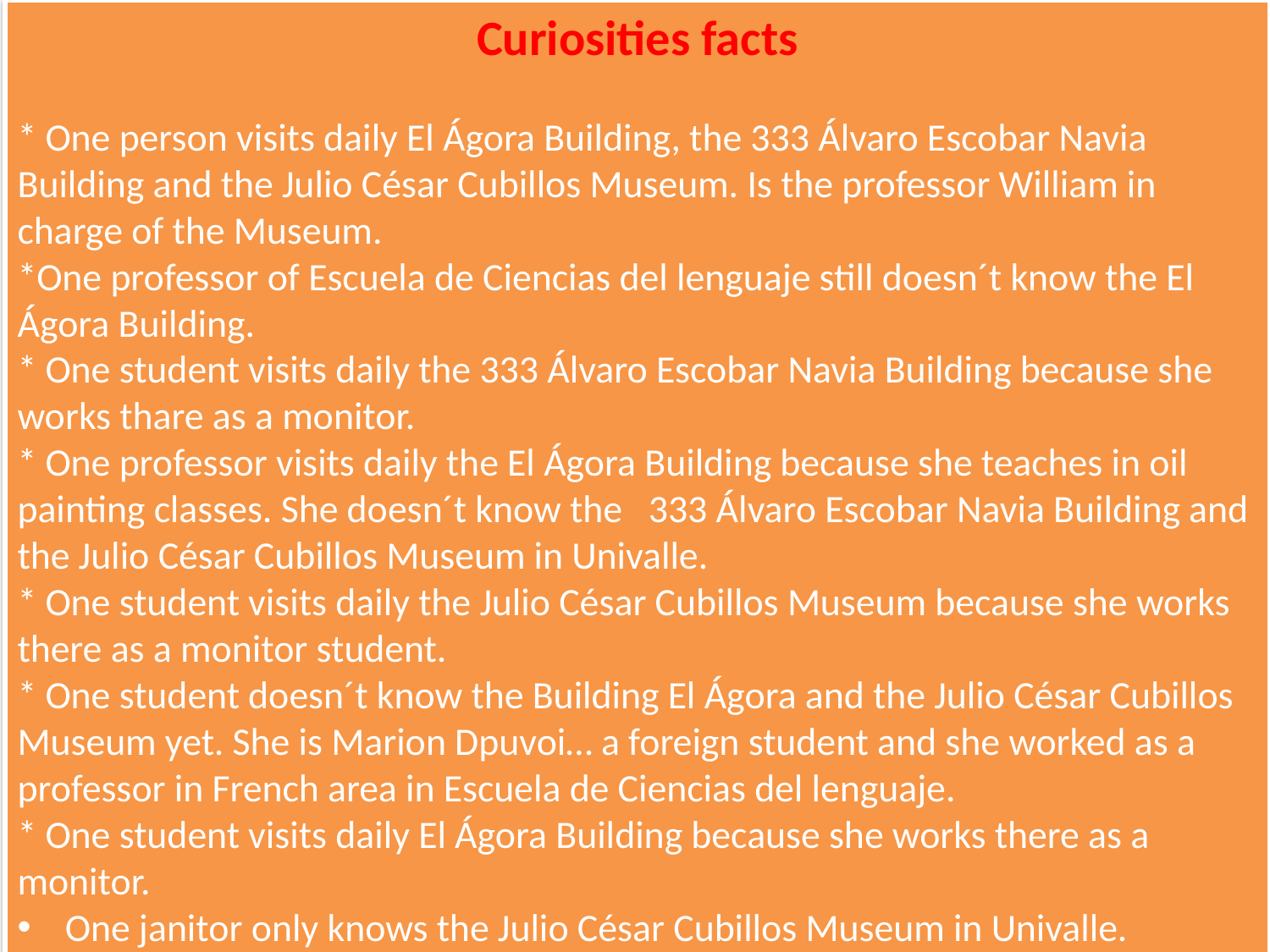

Curiosities facts

* One person visits daily El Ágora Building, the 333 Álvaro Escobar Navia Building and the Julio César Cubillos Museum. Is the professor William in charge of the Museum.
*One professor of Escuela de Ciencias del lenguaje still doesn´t know the El Ágora Building.
* One student visits daily the 333 Álvaro Escobar Navia Building because she works thare as a monitor.
* One professor visits daily the El Ágora Building because she teaches in oil painting classes. She doesn´t know the   333 Álvaro Escobar Navia Building and the Julio César Cubillos Museum in Univalle.
* One student visits daily the Julio César Cubillos Museum because she works there as a monitor student.
* One student doesn´t know the Building El Ágora and the Julio César Cubillos Museum yet. She is Marion Dpuvoi… a foreign student and she worked as a professor in French area in Escuela de Ciencias del lenguaje.
* One student visits daily El Ágora Building because she works there as a monitor.
One janitor only knows the Julio César Cubillos Museum in Univalle.